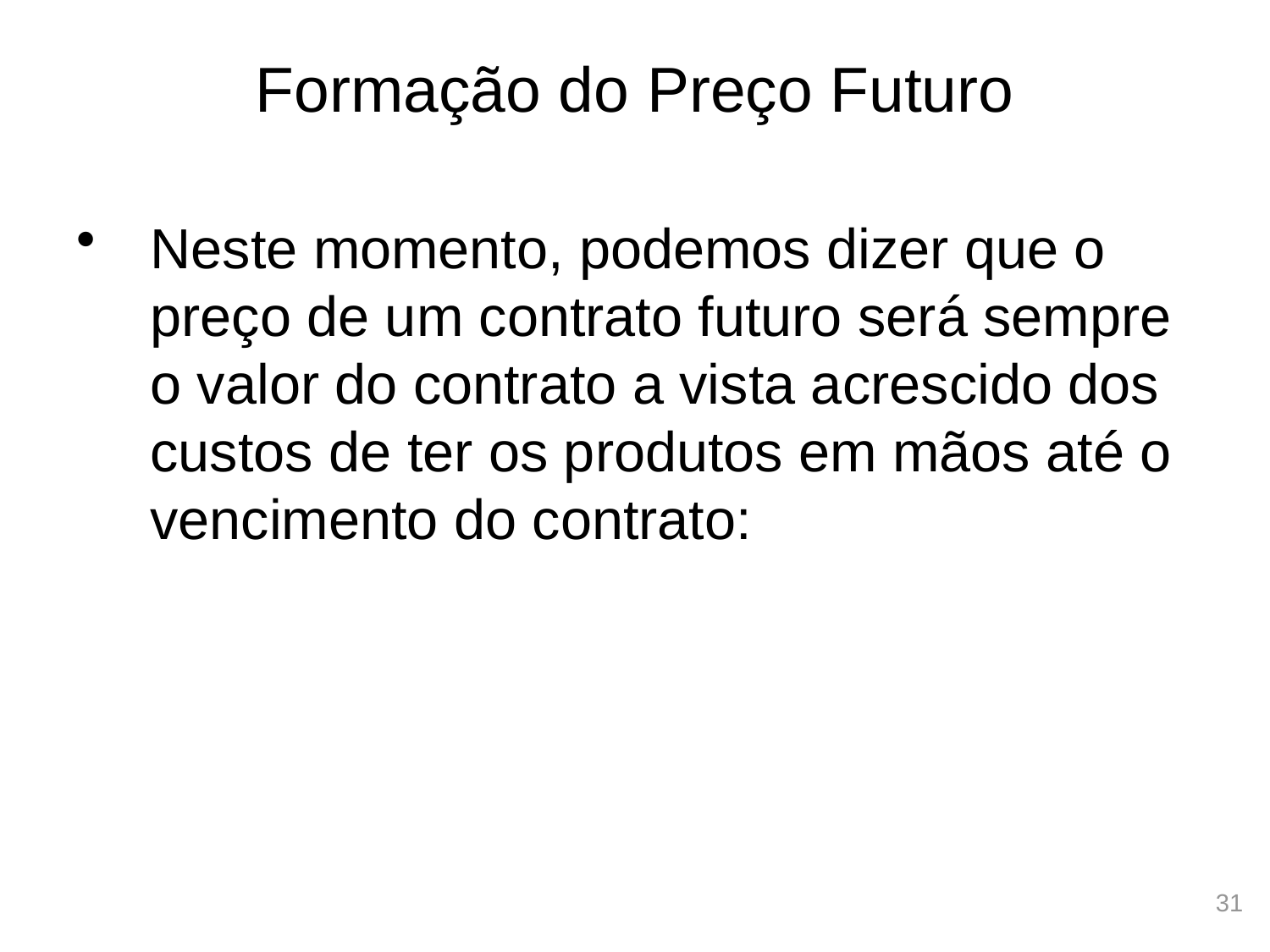

# Formação do Preço Futuro
Neste momento, podemos dizer que o preço de um contrato futuro será sempre o valor do contrato a vista acrescido dos custos de ter os produtos em mãos até o vencimento do contrato:
31